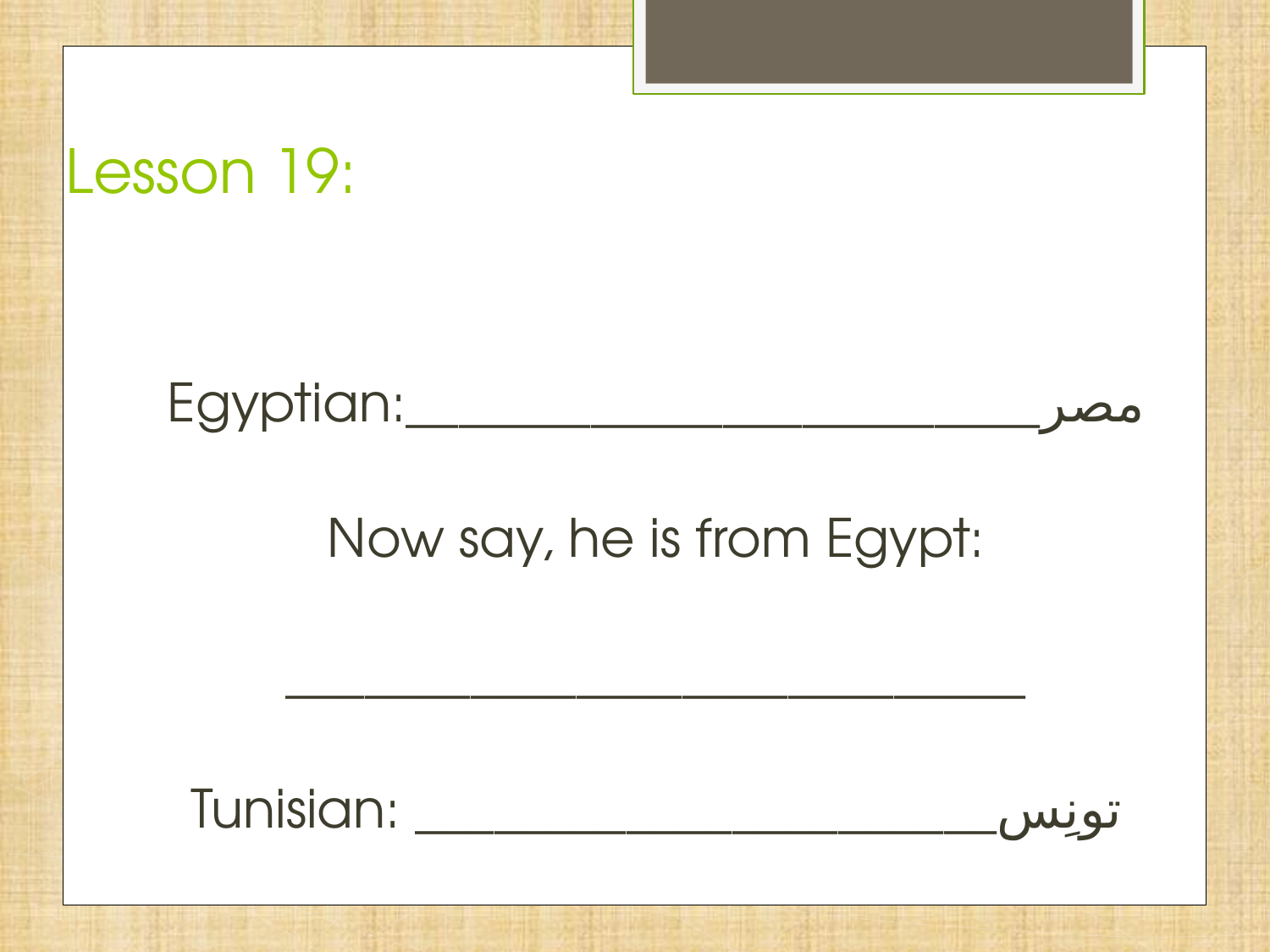

# Lesson 19:

Egyptian:________________________مصر

Now say, he is from Egypt:

____________________________

Tunisian: ______________________تونِس